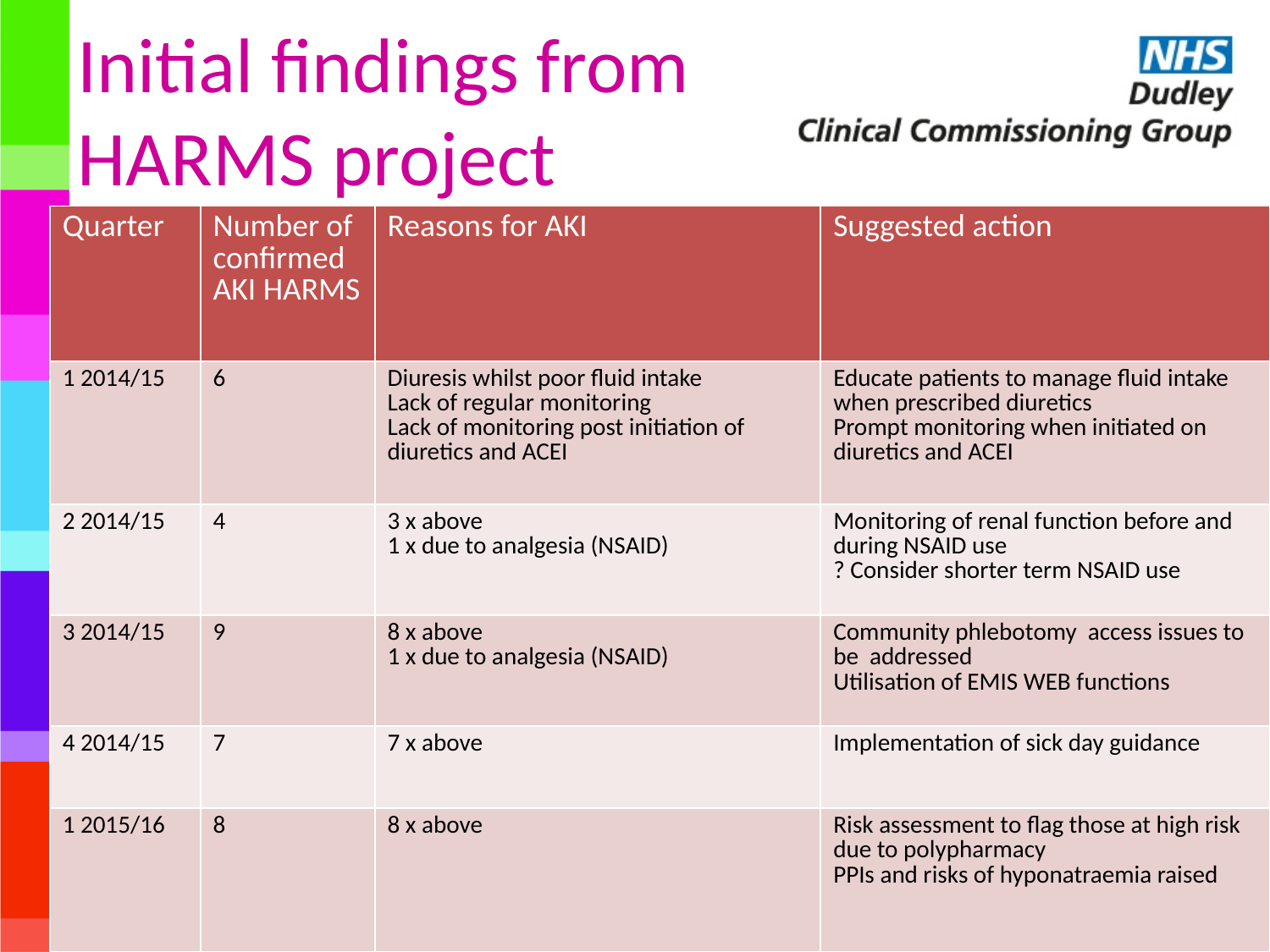

# Initial findings from HARMS project
| Quarter | Number of confirmed AKI HARMS | Reasons for AKI | Suggested action |
| --- | --- | --- | --- |
| 1 2014/15 | 6 | Diuresis whilst poor fluid intake Lack of regular monitoring Lack of monitoring post initiation of diuretics and ACEI | Educate patients to manage fluid intake when prescribed diuretics Prompt monitoring when initiated on diuretics and ACEI |
| 2 2014/15 | 4 | 3 x above 1 x due to analgesia (NSAID) | Monitoring of renal function before and during NSAID use ? Consider shorter term NSAID use |
| 3 2014/15 | 9 | 8 x above 1 x due to analgesia (NSAID) | Community phlebotomy access issues to be addressed Utilisation of EMIS WEB functions |
| 4 2014/15 | 7 | 7 x above | Implementation of sick day guidance |
| 1 2015/16 | 8 | 8 x above | Risk assessment to flag those at high risk due to polypharmacy PPIs and risks of hyponatraemia raised |